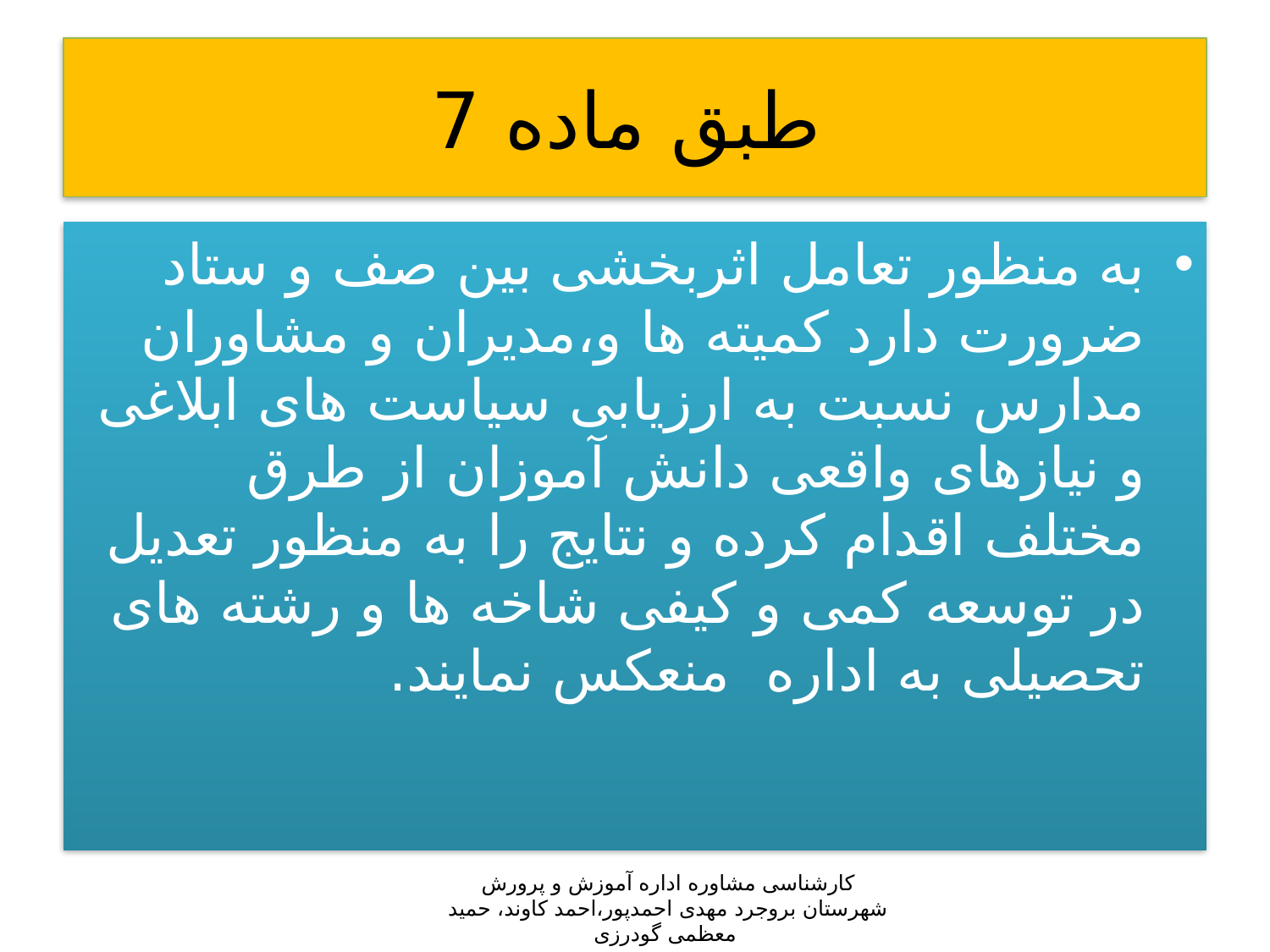

# طبق ماده 7
به منظور تعامل اثربخشی بین صف و ستاد ضرورت دارد کمیته ها و،مدیران و مشاوران مدارس نسبت به ارزیابی سیاست های ابلاغی و نیازهای واقعی دانش آموزان از طرق مختلف اقدام کرده و نتایج را به منظور تعدیل در توسعه کمی و کیفی شاخه ها و رشته های تحصیلی به اداره  منعکس نمایند.
کارشناسی مشاوره اداره آموزش و پرورش شهرستان بروجرد مهدی احمدپور،احمد کاوند، حمید معظمی گودرزی